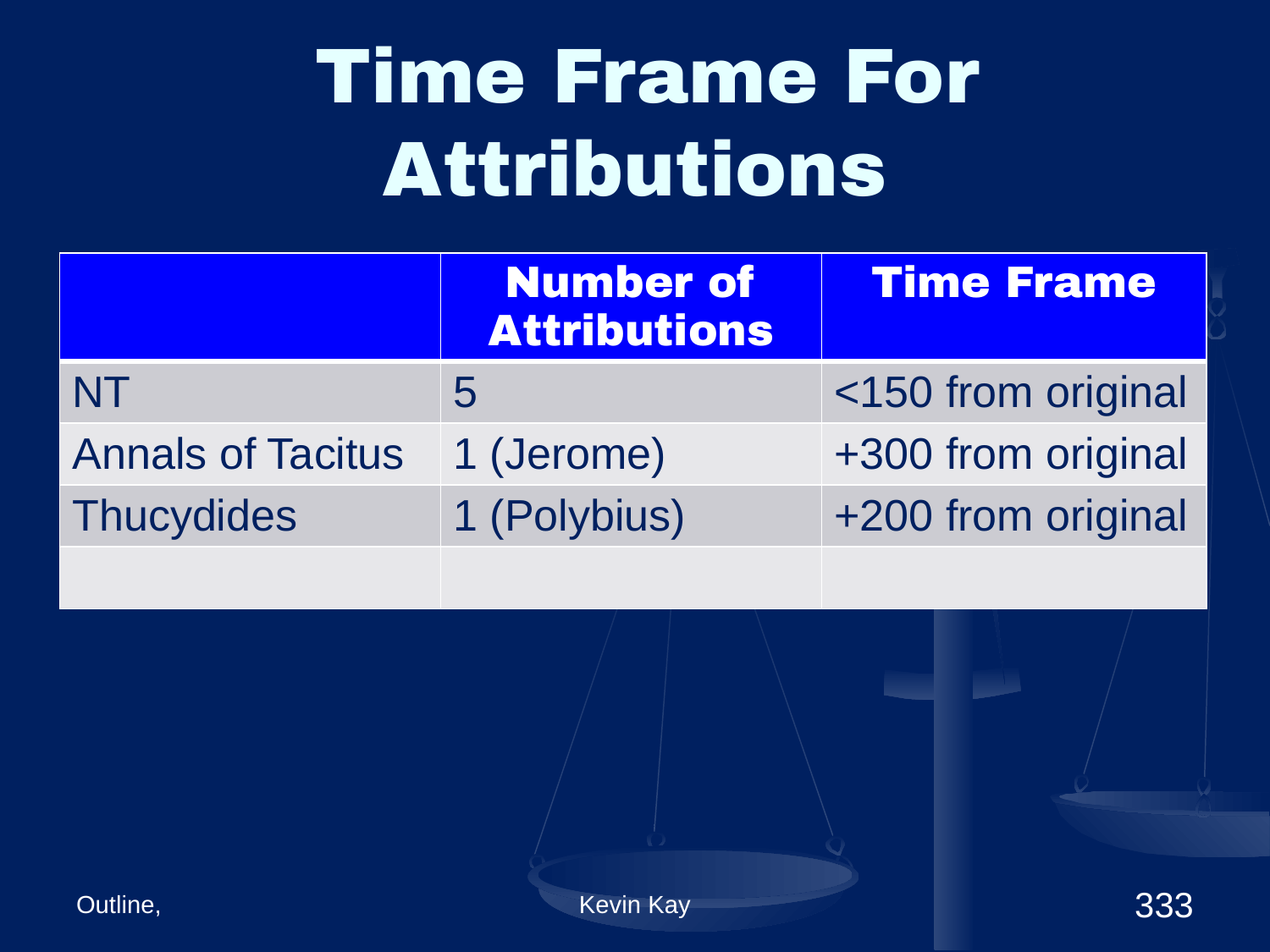

# Time Frame For Attributions
|  | Number of Attributions | Time Frame |
| --- | --- | --- |
| NT | 5 | <150 from original |
| Annals of Tacitus | 1 (Jerome) | +300 from original |
| Thucydides | 1 (Polybius) | +200 from original |
|  |  |  |
Outline,
Kevin Kay
333